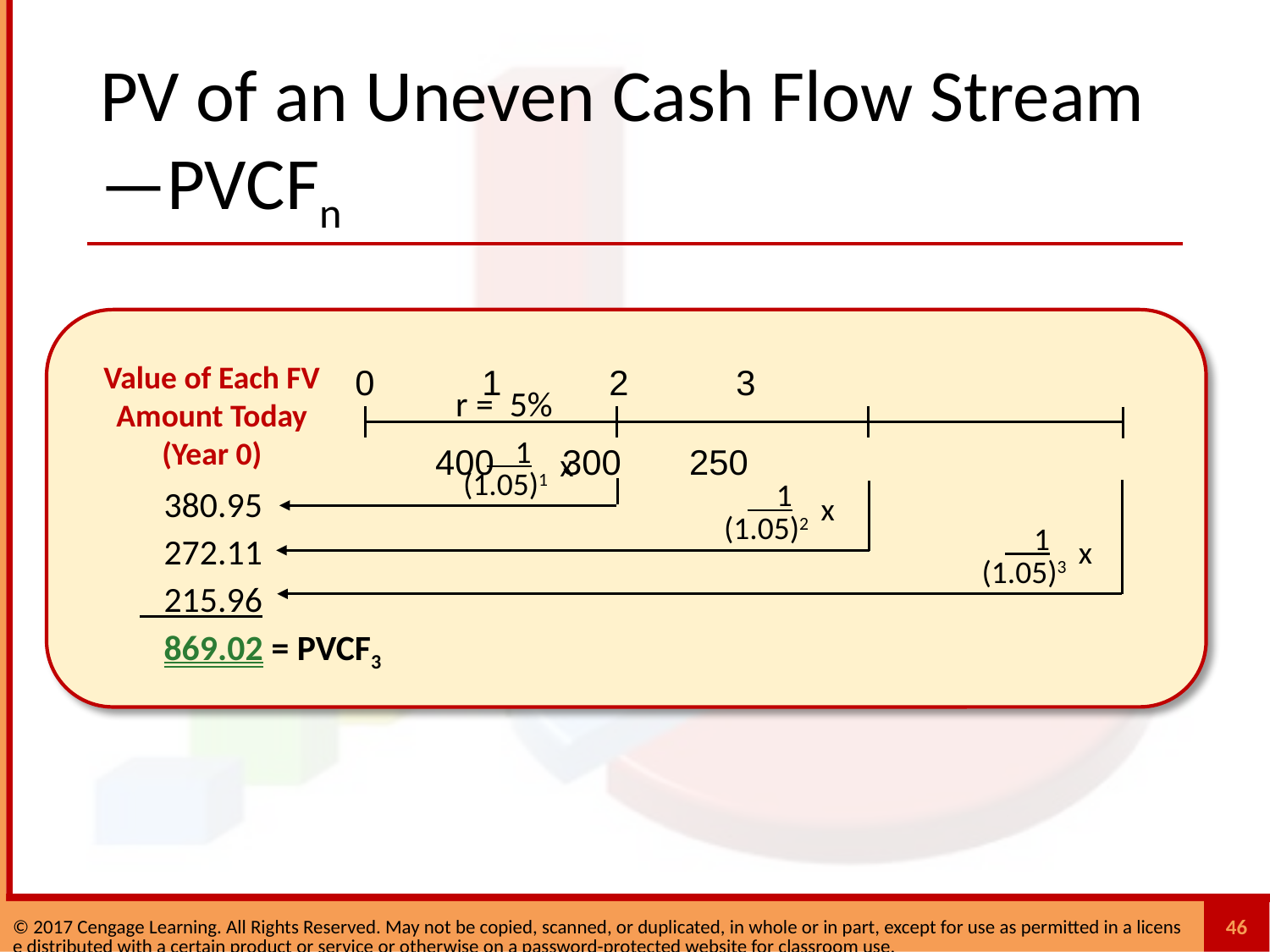

# PV of an Uneven Cash Flow Stream—PVCFn

Value of Each FV Amount Today
(Year 0)
0	1	2	3
r =  5%

    1
 x
 (1.05)1
	400	300	250
    1
 x
 (1.05)2
	380.95
	272.11
	     215.96
 	869.02 = PVCF3
    1
 x
 (1.05)3
46
© 2017 Cengage Learning. All Rights Reserved. May not be copied, scanned, or duplicated, in whole or in part, except for use as permitted in a license distributed with a certain product or service or otherwise on a password-protected website for classroom use.